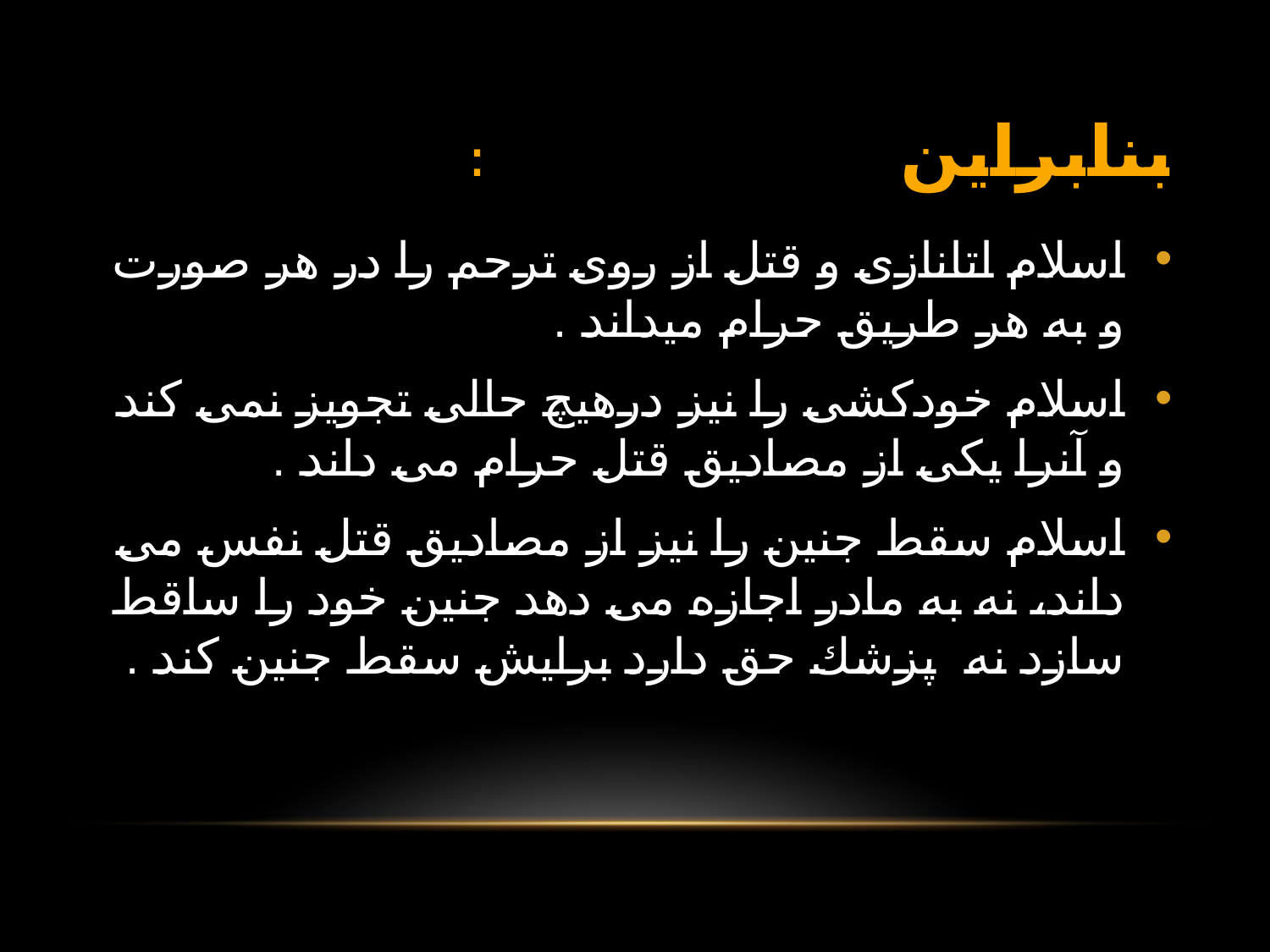

# :                                بنابراین
اسلام اتانازی و قتل از روی ترحم را در هر صورت و به هر طريق حرام ميداند .
اسلام خودكشی را نيز درهيچ حالی تجويز نمی كند و آنرا يكی از مصاديق قتل حرام می داند .
اسلام سقط جنين را نيز از مصاديق قتل نفس می داند، نه به مادر اجازه می دهد جنين خود را ساقط سازد نه  پزشك حق دارد برايش سقط جنين كند .